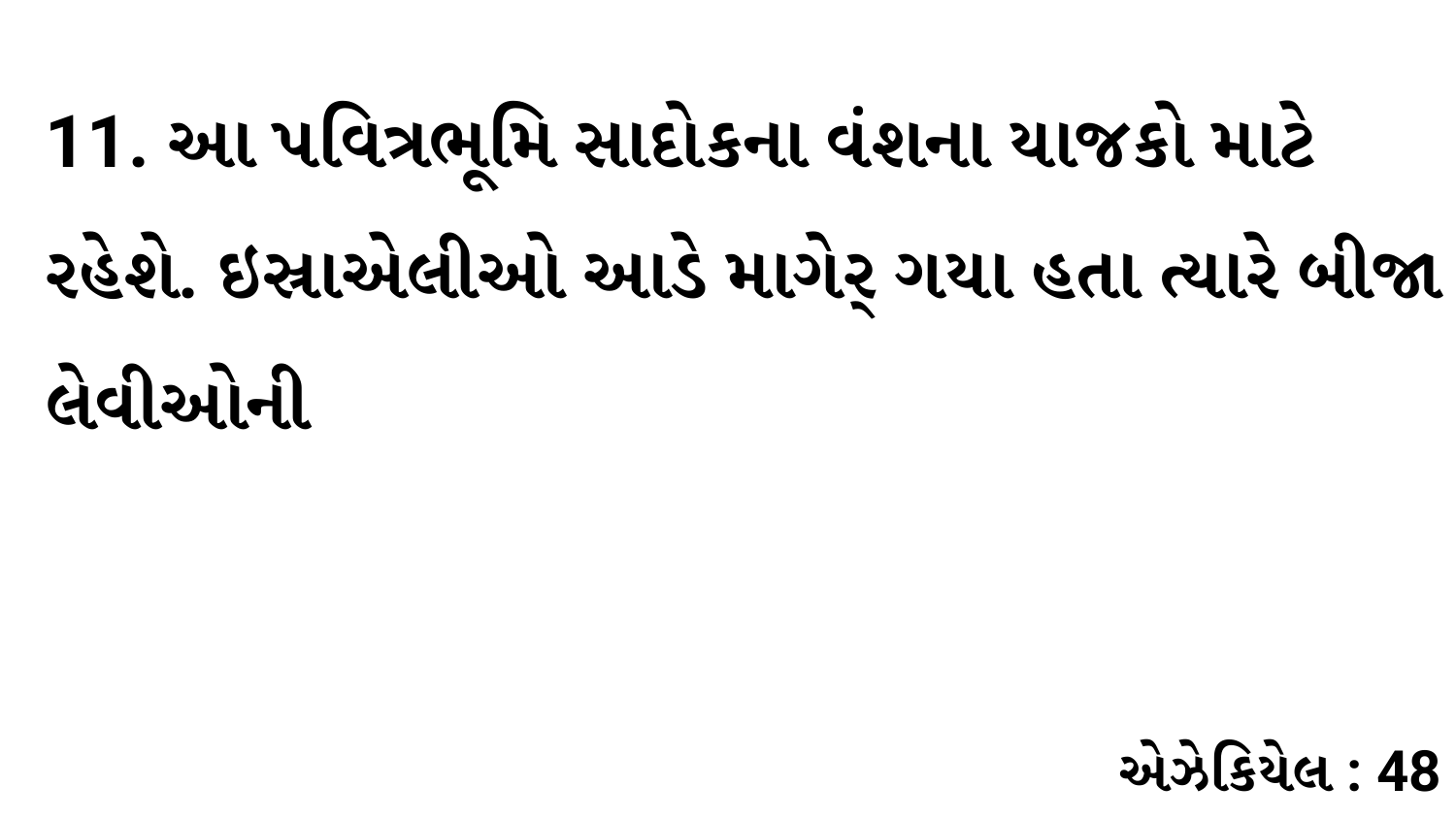

11. આ પવિત્રભૂમિ સાદોકના વંશના યાજકો માટે રહેશે. ઇસ્રાએલીઓ આડે માગેર્ ગયા હતા ત્યારે બીજા લેવીઓની
એઝેકિયેલ : 48